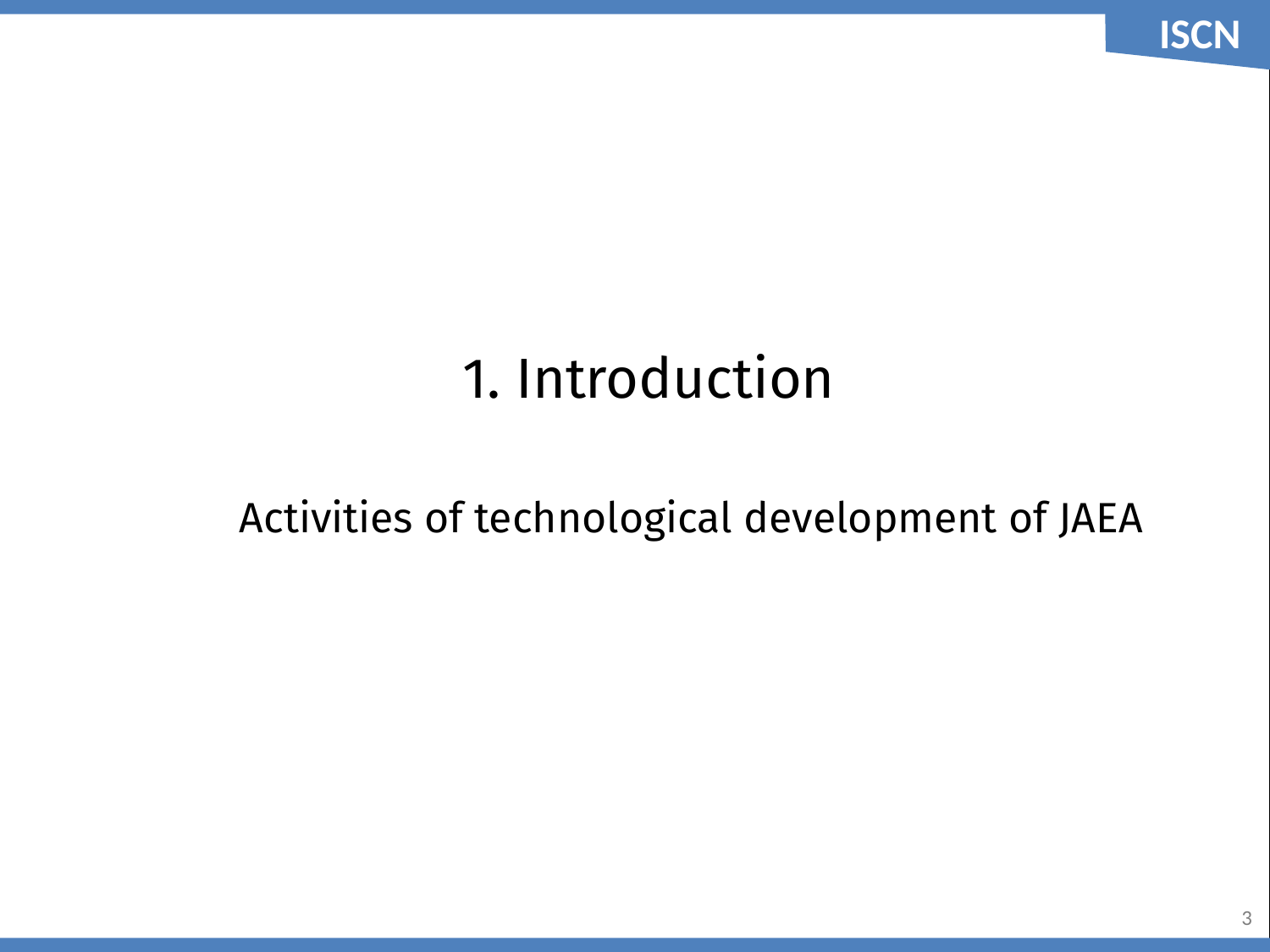

1. Introduction
Activities of technological development of JAEA
3